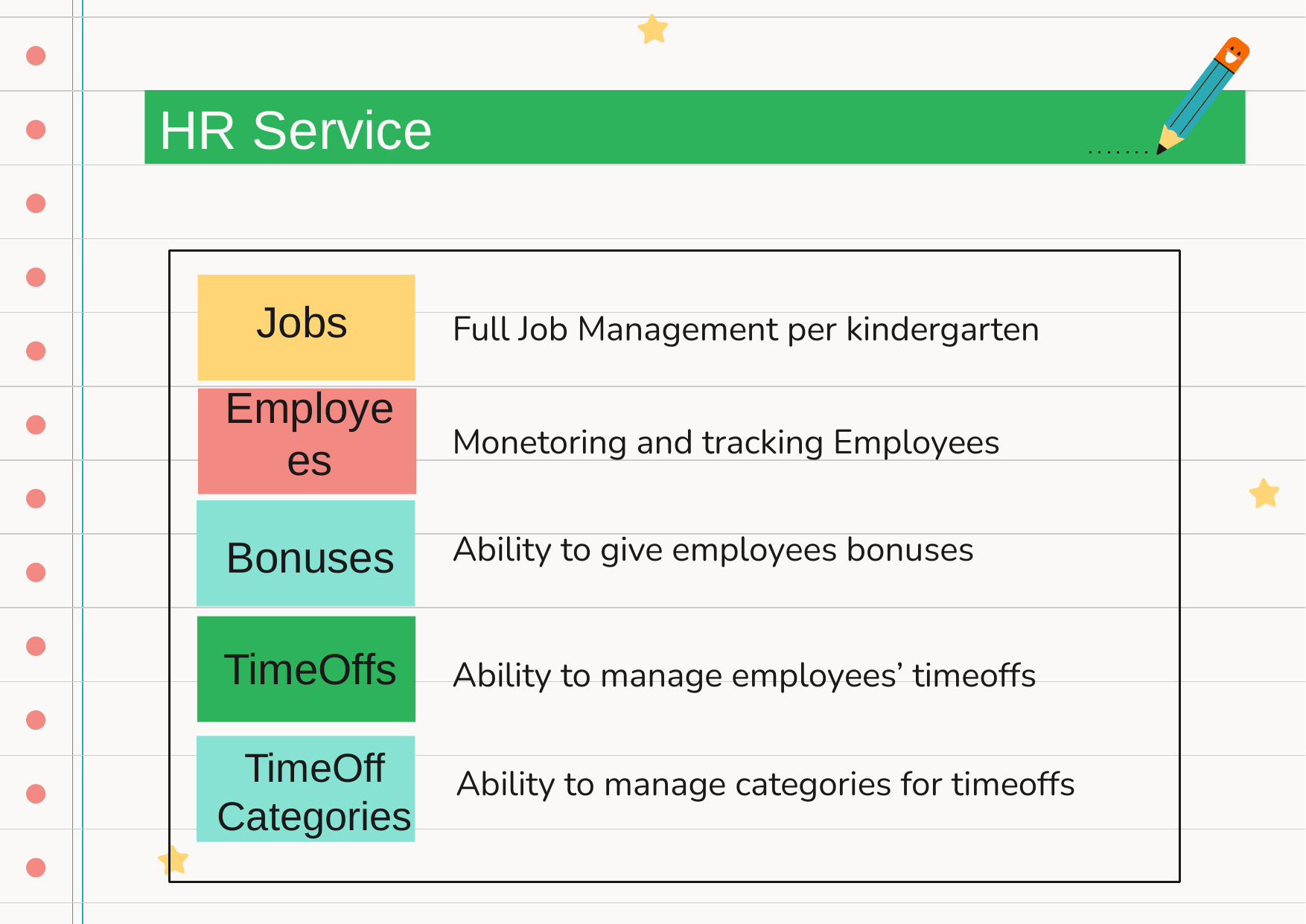

# HR Service

Jobs
Full Job Management per kindergarten

Employees
Monetoring and tracking Employees

Ability to give employees bonuses
Bonuses

TimeOffs
Ability to manage employees’ timeoffs

Ability to manage categories for timeoffs
TimeOff Categories